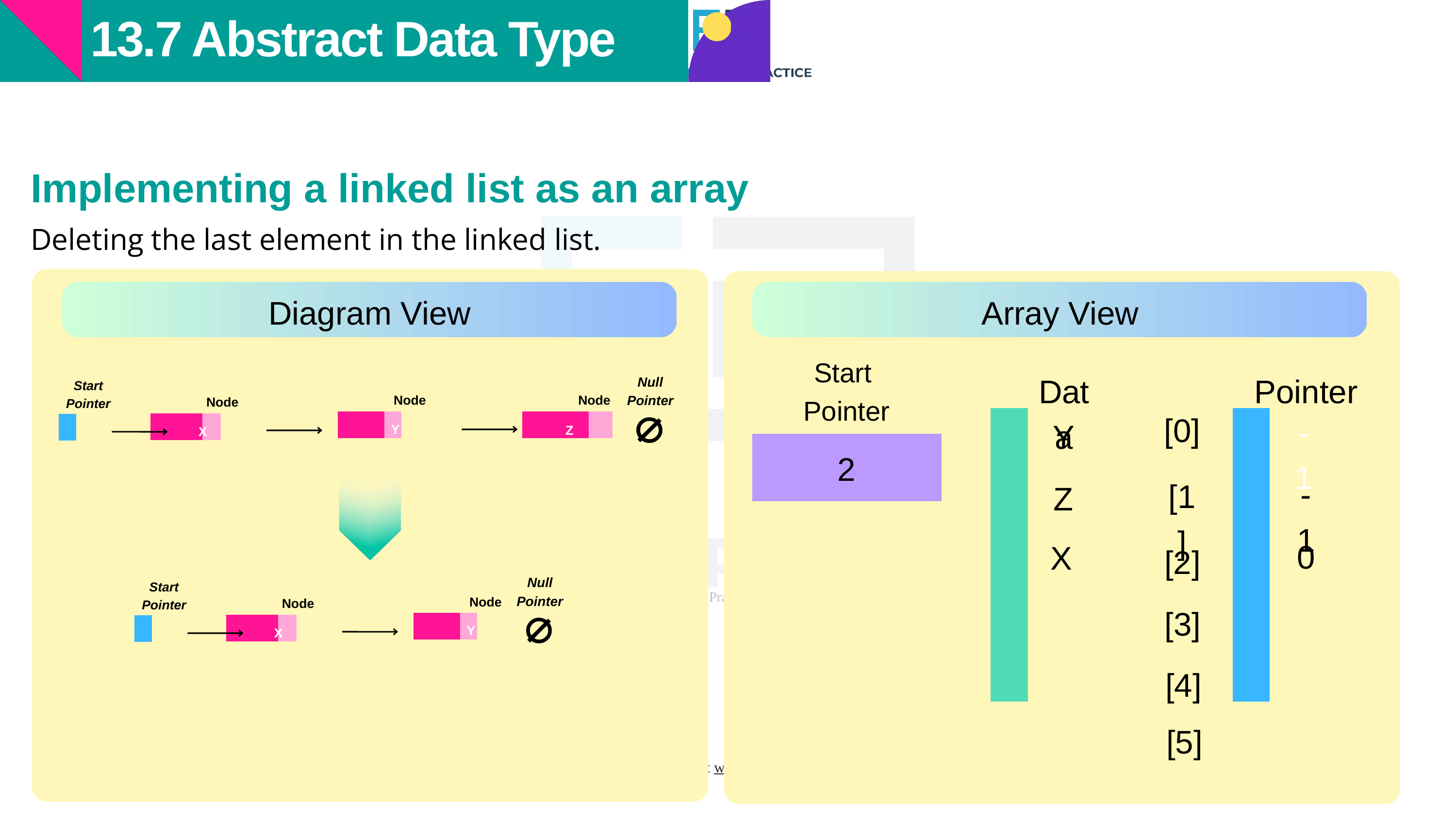

13.7 Abstract Data Type

Implementing a linked list as an array
Deleting the last element in the linked list.

Diagram View
Array View
Start
Pointer
Data
Pointer
Null Pointer
Start Pointer
Node
Node
Node
[0]
-1
|  |
| --- |
|  |
|  |
|  |
|  |
|  |
|  |
| --- |
|  |
|  |
|  |
|  |
|  |
Y
|  |  |
| --- | --- |
|  |  |
| --- | --- |
|  |  |
| --- | --- |
|  |
| --- |

Y
Z
X

2
-1

[1]
Z
0
X
[2]
Null Pointer
Start Pointer
Node
Node
[3]
|  |  |
| --- | --- |
|  |  |
| --- | --- |
|  |
| --- |

Y
X

[4]
[5]